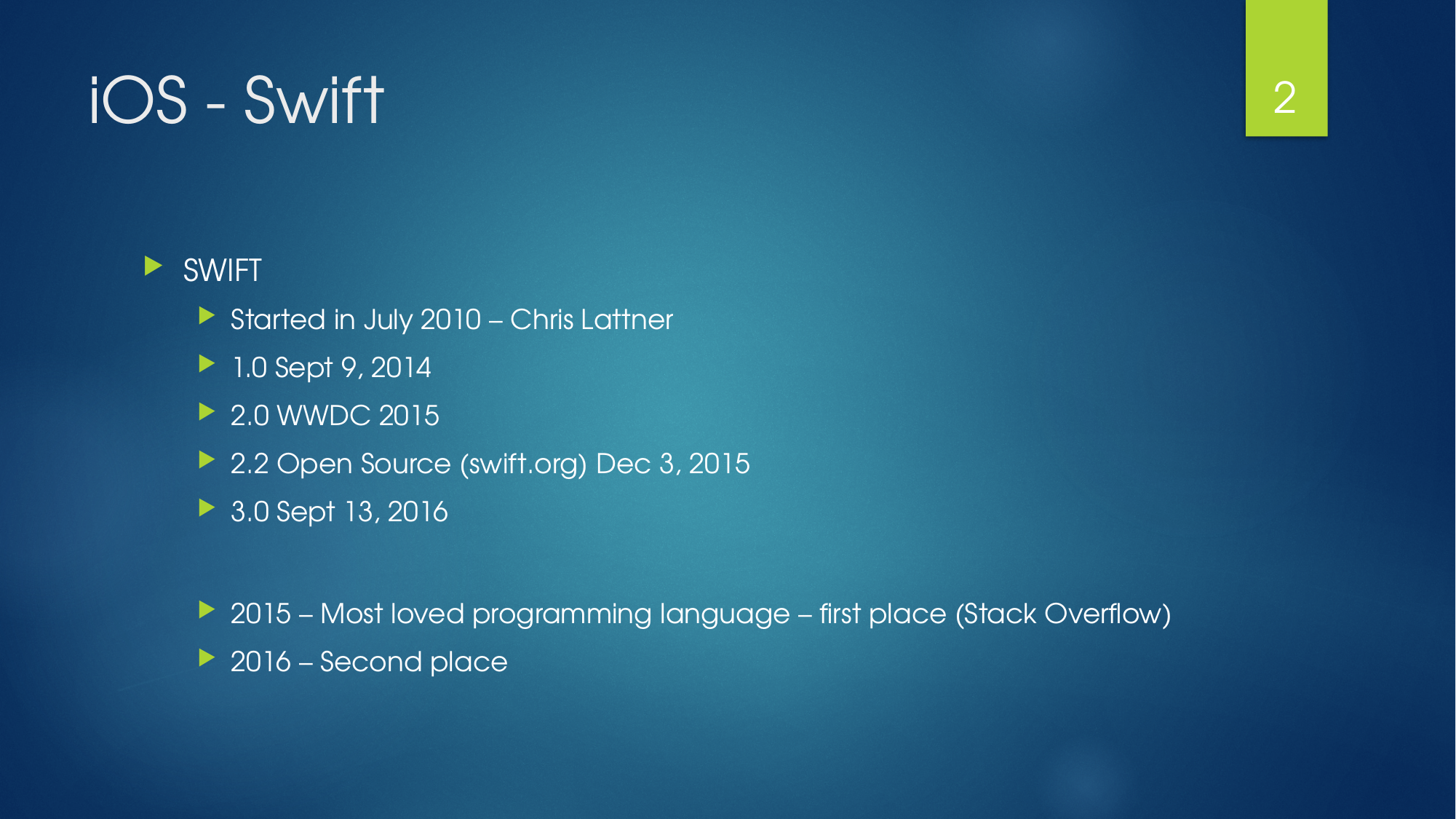

2
# iOS - Swift
SWIFT
Started in July 2010 – Chris Lattner
1.0 Sept 9, 2014
2.0 WWDC 2015
2.2 Open Source (swift.org) Dec 3, 2015
3.0 Sept 13, 2016

2015 – Most loved programming language – first place (Stack Overflow)
2016 – Second place